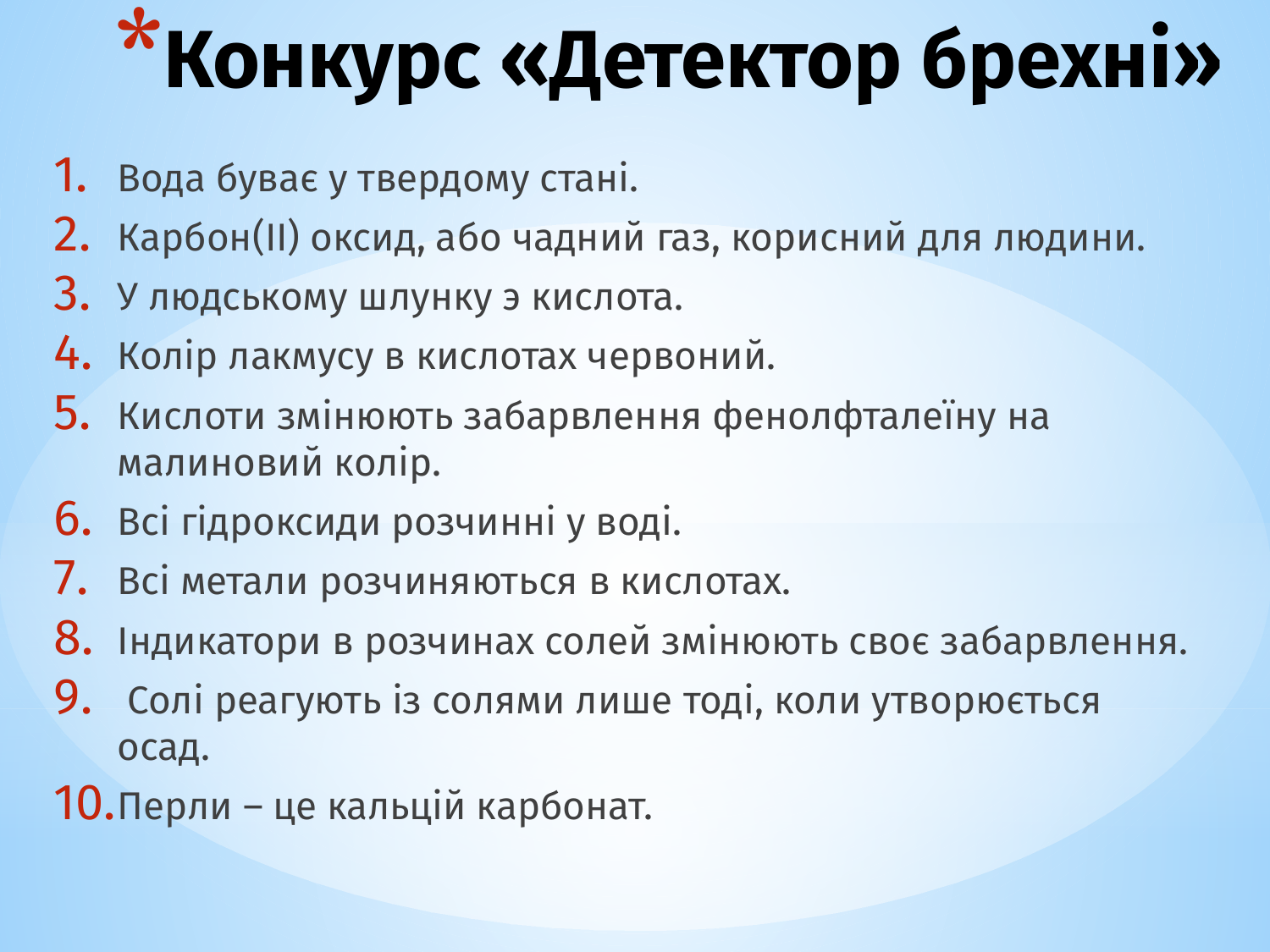

# Конкурс «Детектор брехні»
Вода буває у твердому стані.
Карбон(II) оксид, або чадний газ, корисний для людини.
У людському шлунку э кислота.
Колір лакмусу в кислотах червоний.
Кислоти змінюють забарвлення фенолфталеїну на малиновий колір.
Всі гідроксиди розчинні у воді.
Всі метали розчиняються в кислотах.
Індикатори в розчинах солей змінюють своє забарвлення.
 Солі реагують із солями лише тоді, коли утворюється осад.
Перли – це кальцій карбонат.